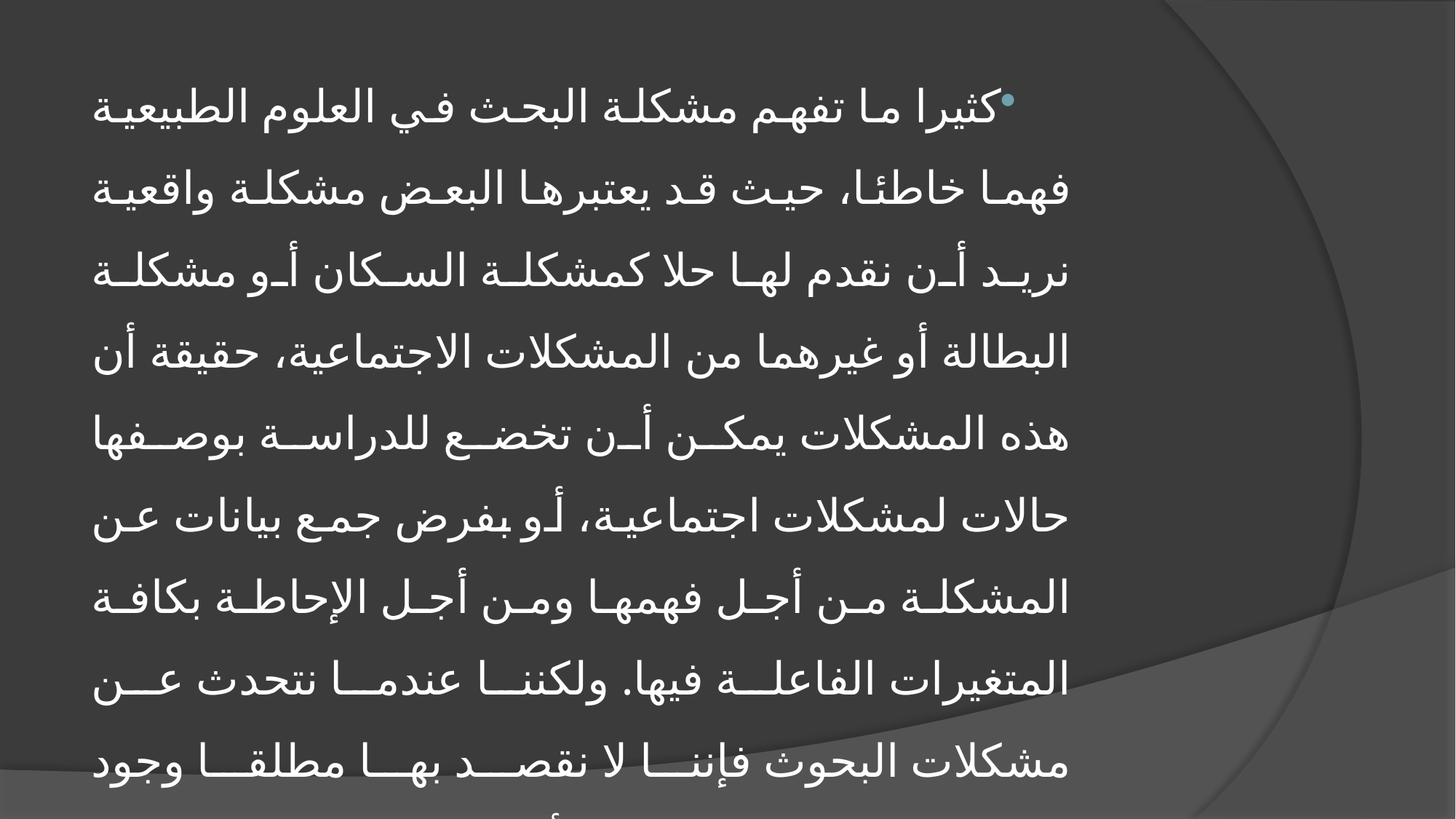

كثيرا ما تفهم مشكلة البحث في العلوم الطبيعية فهما خاطئا، حيث قد يعتبرها البعض مشكلة واقعية نريد أن نقدم لها حلا كمشكلة السكان أو مشكلة البطالة أو غيرهما من المشكلات الاجتماعية، حقيقة أن هذه المشكلات يمكن أن تخضع للدراسة بوصفها حالات لمشكلات اجتماعية، أو بفرض جمع بيانات عن المشكلة من أجل فهمها ومن أجل الإحاطة بكافة المتغيرات الفاعلة فيها. ولكننا عندما نتحدث عن مشكلات البحوث فإننا لا نقصد بها مطلقا وجود مشكلات عملية نحاول نحن أن نتصدى لها بالحل. ذلك فهم خاطئ يرتبط أكثر بجوانب تطبيقية في العلوم الاجتماعية ليس هنا مكان دراستها. فالمشكلة الواقعية لا تكون مشكلة للبحث إلا في ضوء نقص حلقة المعلومات حولها، ونقص الخبرة بها.